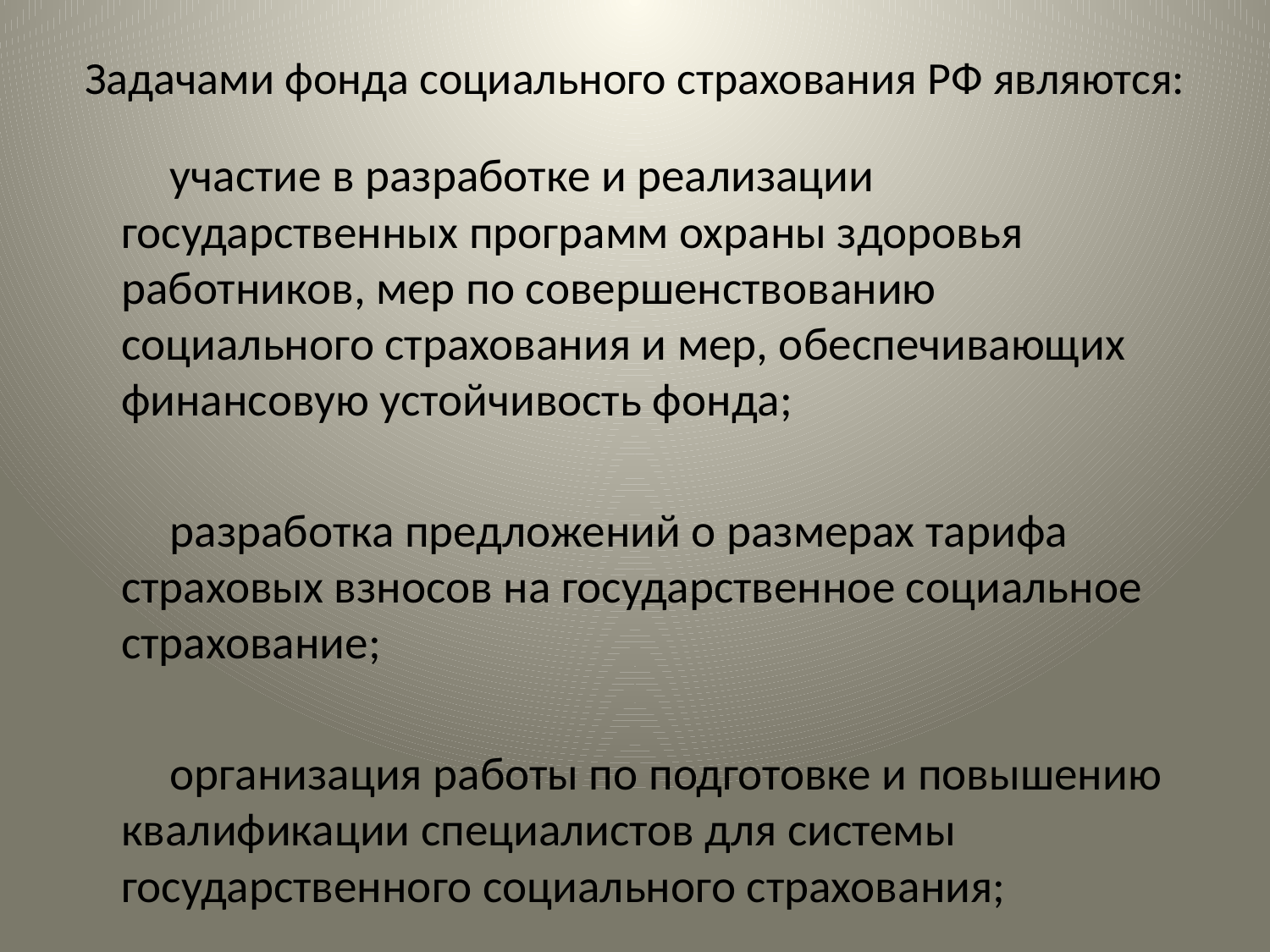

# Задачами фонда социального страхования РФ являются:
участие в разработке и реализации государственных программ охраны здоровья работников, мер по совершенствованию социального страхования и мер, обеспечивающих финансовую устойчивость фонда;

разработка предложений о размерах тарифа страховых взносов на государственное социальное страхование;

организация работы по подготовке и повышению квалификации специалистов для системы государственного социального страхования;